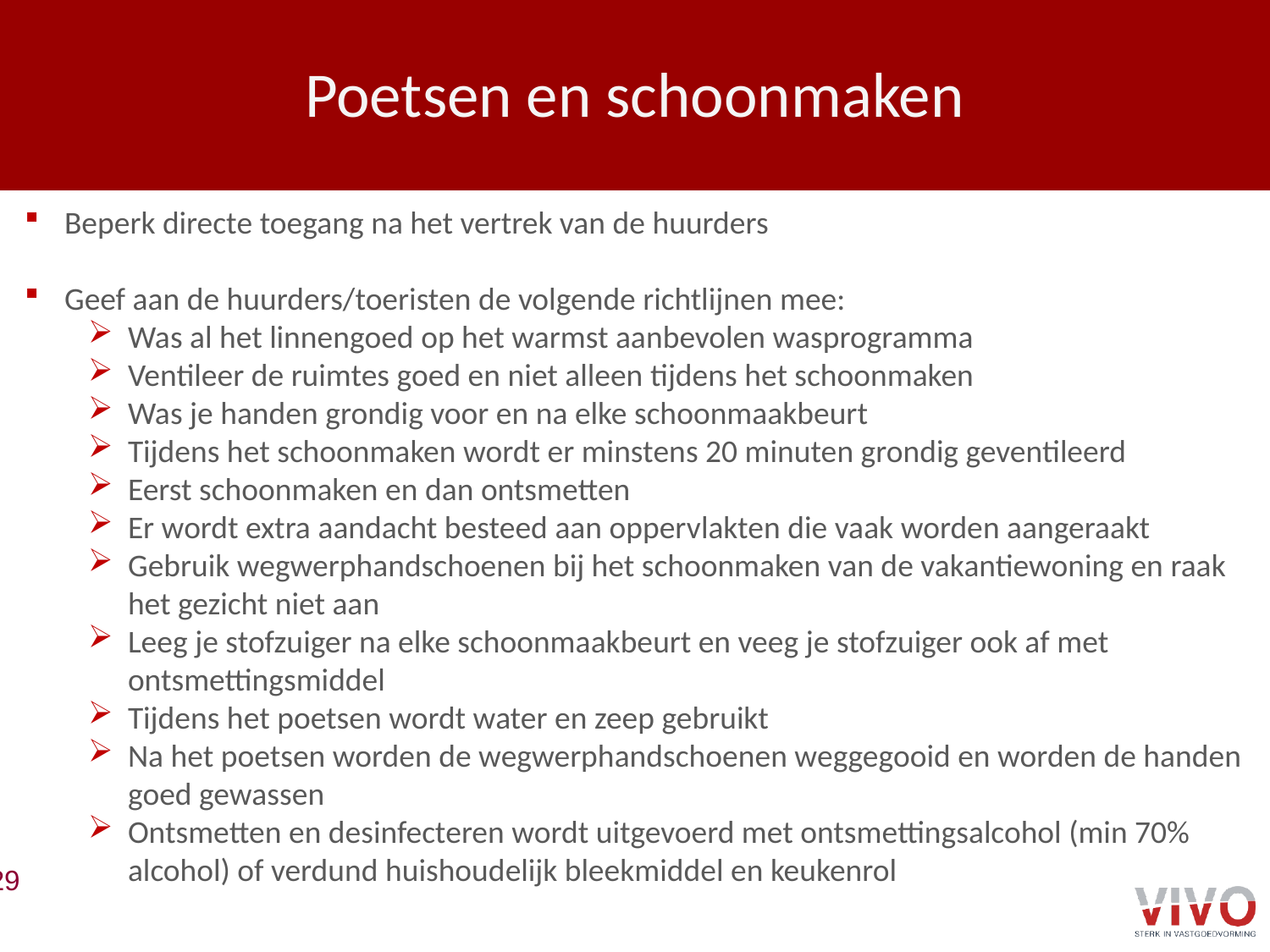

# Poetsen en schoonmaken
Beperk directe toegang na het vertrek van de huurders

Geef aan de huurders/toeristen de volgende richtlijnen mee:
Was al het linnengoed op het warmst aanbevolen wasprogramma
Ventileer de ruimtes goed en niet alleen tijdens het schoonmaken
Was je handen grondig voor en na elke schoonmaakbeurt
Tijdens het schoonmaken wordt er minstens 20 minuten grondig geventileerd
Eerst schoonmaken en dan ontsmetten
Er wordt extra aandacht besteed aan oppervlakten die vaak worden aangeraakt
Gebruik wegwerphandschoenen bij het schoonmaken van de vakantiewoning en raak het gezicht niet aan
Leeg je stofzuiger na elke schoonmaakbeurt en veeg je stofzuiger ook af met ontsmettingsmiddel
Tijdens het poetsen wordt water en zeep gebruikt
Na het poetsen worden de wegwerphandschoenen weggegooid en worden de handen goed gewassen
Ontsmetten en desinfecteren wordt uitgevoerd met ontsmettingsalcohol (min 70% alcohol) of verdund huishoudelijk bleekmiddel en keukenrol